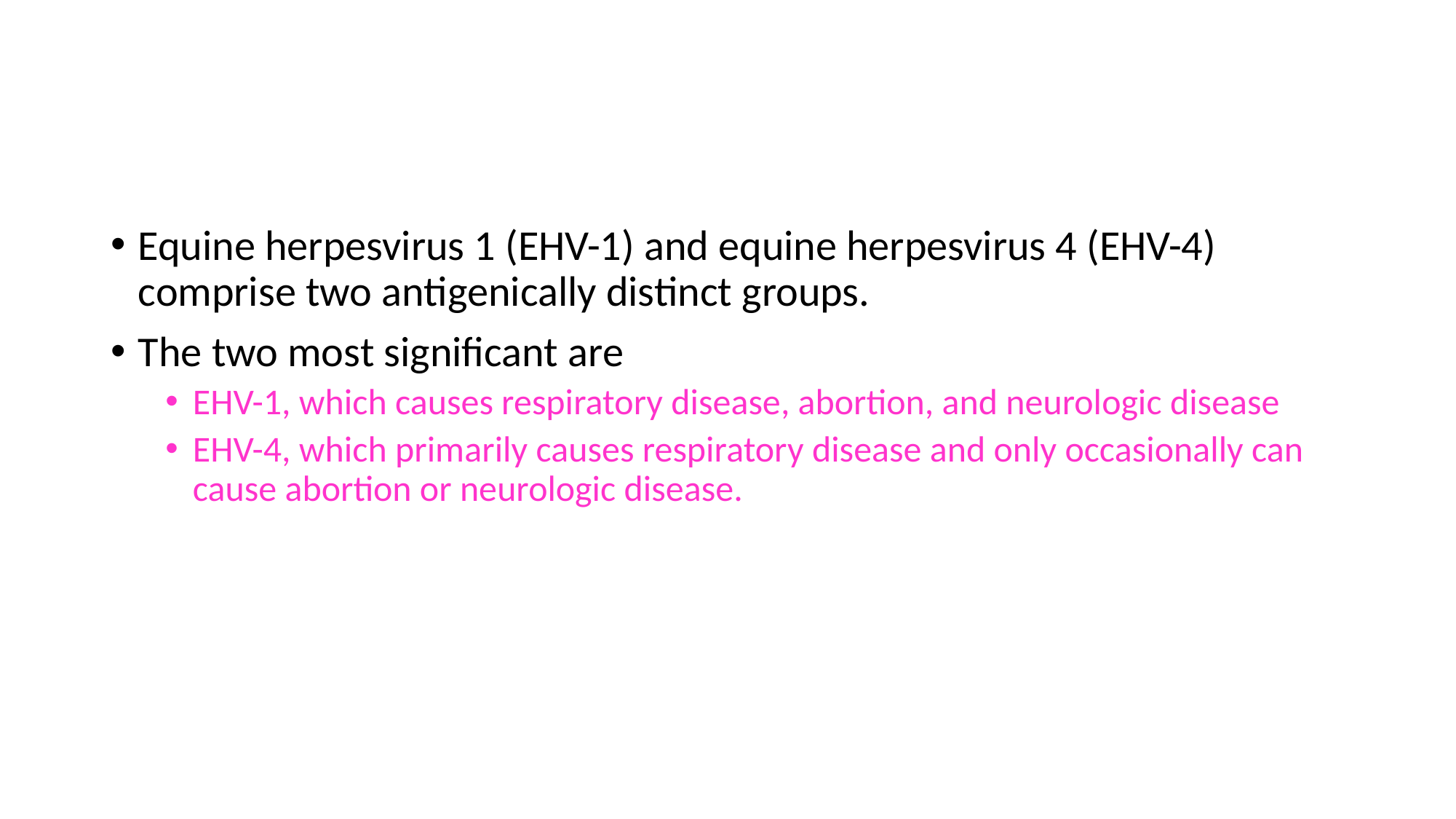

#
Equine herpesvirus 1 (EHV-1) and equine herpesvirus 4 (EHV-4) comprise two antigenically distinct groups.
The two most significant are
EHV-1, which causes respiratory disease, abortion, and neurologic disease
EHV-4, which primarily causes respiratory disease and only occasionally can cause abortion or neurologic disease.